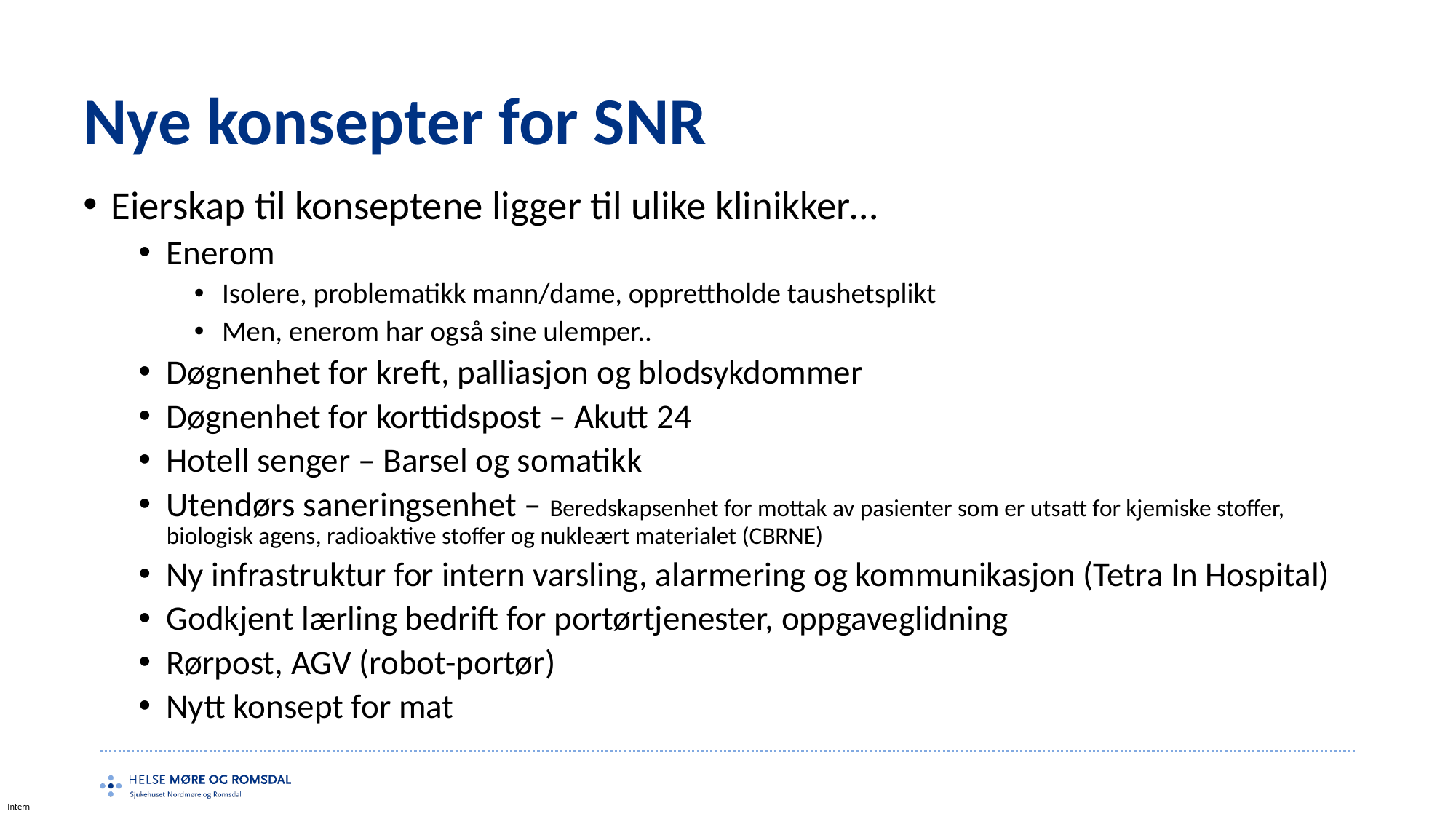

# Nye konsepter for SNR
Eierskap til konseptene ligger til ulike klinikker…
Enerom
Isolere, problematikk mann/dame, opprettholde taushetsplikt
Men, enerom har også sine ulemper..
Døgnenhet for kreft, palliasjon og blodsykdommer
Døgnenhet for korttidspost – Akutt 24
Hotell senger – Barsel og somatikk
Utendørs saneringsenhet – Beredskapsenhet for mottak av pasienter som er utsatt for kjemiske stoffer, biologisk agens, radioaktive stoffer og nukleært materialet (CBRNE)
Ny infrastruktur for intern varsling, alarmering og kommunikasjon (Tetra In Hospital)
Godkjent lærling bedrift for portørtjenester, oppgaveglidning
Rørpost, AGV (robot-portør)
Nytt konsept for mat